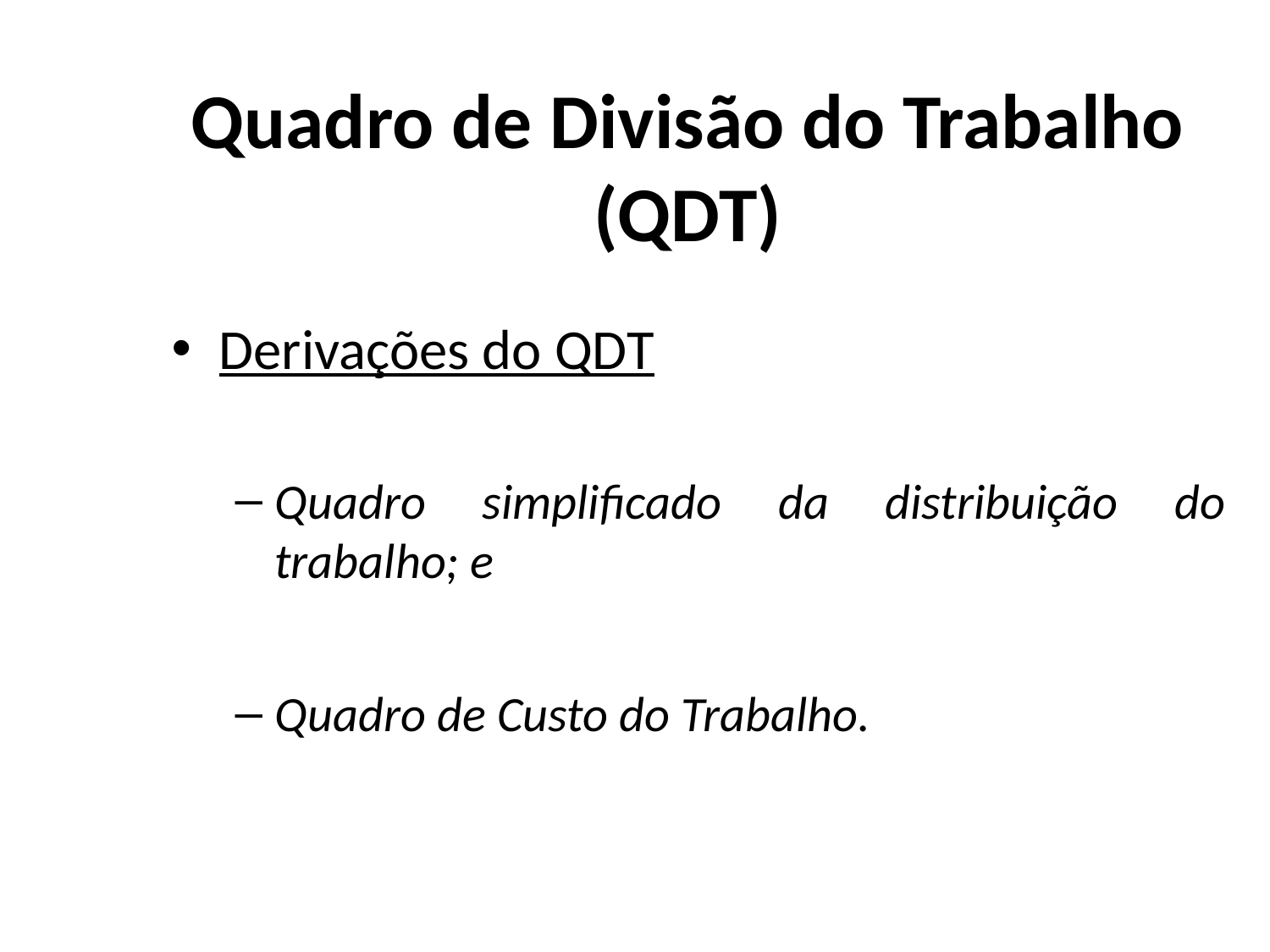

# Quadro de Divisão do Trabalho (QDT)
Derivações do QDT

Quadro simplificado da distribuição do trabalho; e

Quadro de Custo do Trabalho.